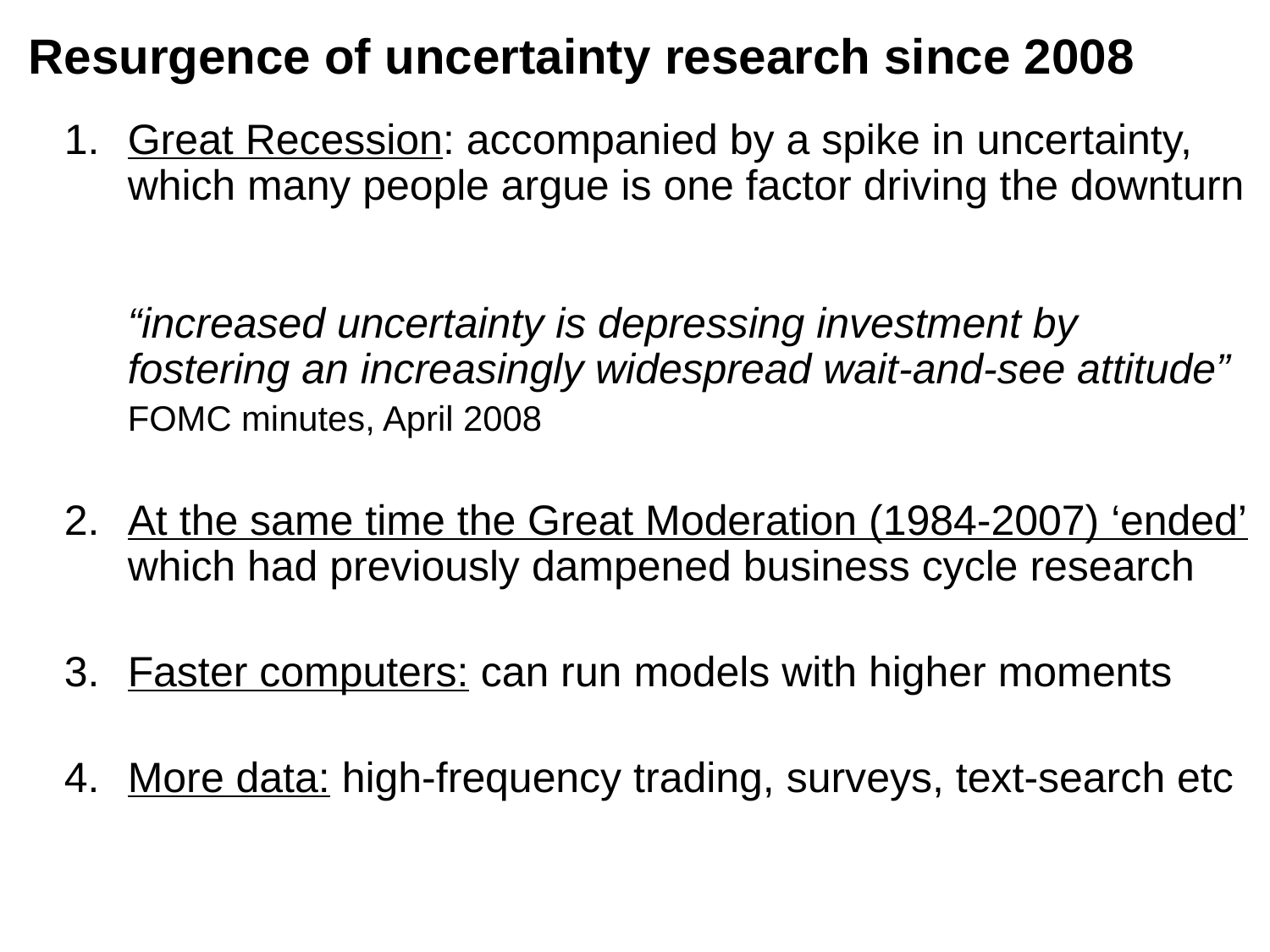

# Resurgence of uncertainty research since 2008
Great Recession: accompanied by a spike in uncertainty, which many people argue is one factor driving the downturn
“increased uncertainty is depressing investment by fostering an increasingly widespread wait-and-see attitude”
FOMC minutes, April 2008

At the same time the Great Moderation (1984-2007) ‘ended’ which had previously dampened business cycle research

Faster computers: can run models with higher moments

More data: high-frequency trading, surveys, text-search etc